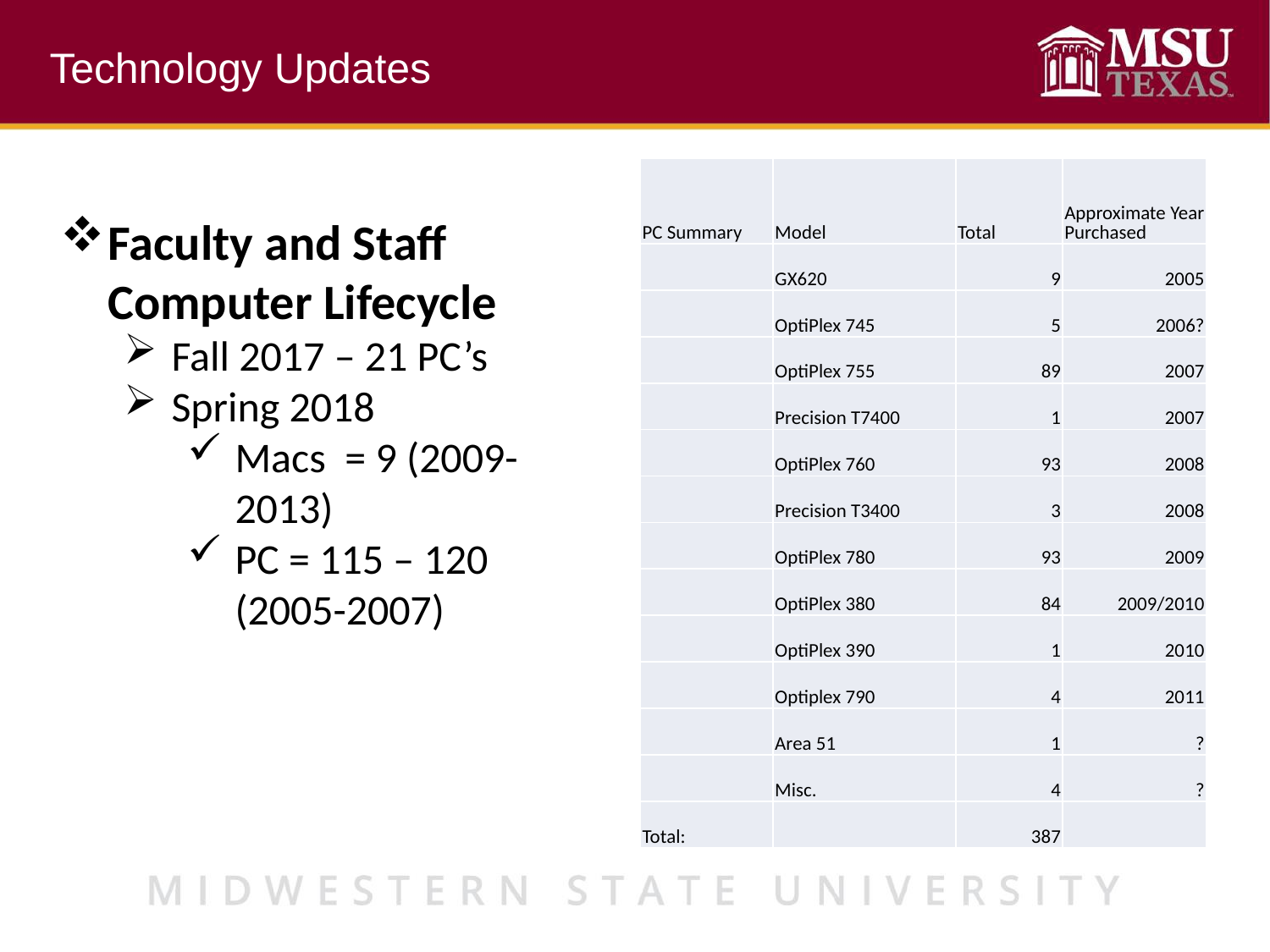

Technology Updates
| PC Summary | Model | Total | Approximate Year Purchased |
| --- | --- | --- | --- |
|  | GX620 | 9 | 2005 |
|  | OptiPlex 745 | 5 | 2006? |
|  | OptiPlex 755 | 89 | 2007 |
|  | Precision T7400 | 1 | 2007 |
|  | OptiPlex 760 | 93 | 2008 |
|  | Precision T3400 | 3 | 2008 |
|  | OptiPlex 780 | 93 | 2009 |
|  | OptiPlex 380 | 84 | 2009/2010 |
|  | OptiPlex 390 | 1 | 2010 |
|  | Optiplex 790 | 4 | 2011 |
|  | Area 51 | 1 | ? |
|  | Misc. | 4 | ? |
| Total: |  | 387 |  |
Faculty and Staff Computer Lifecycle
Fall 2017 – 21 PC’s
Spring 2018
Macs  = 9 (2009-2013)
PC = 115 – 120 (2005-2007)